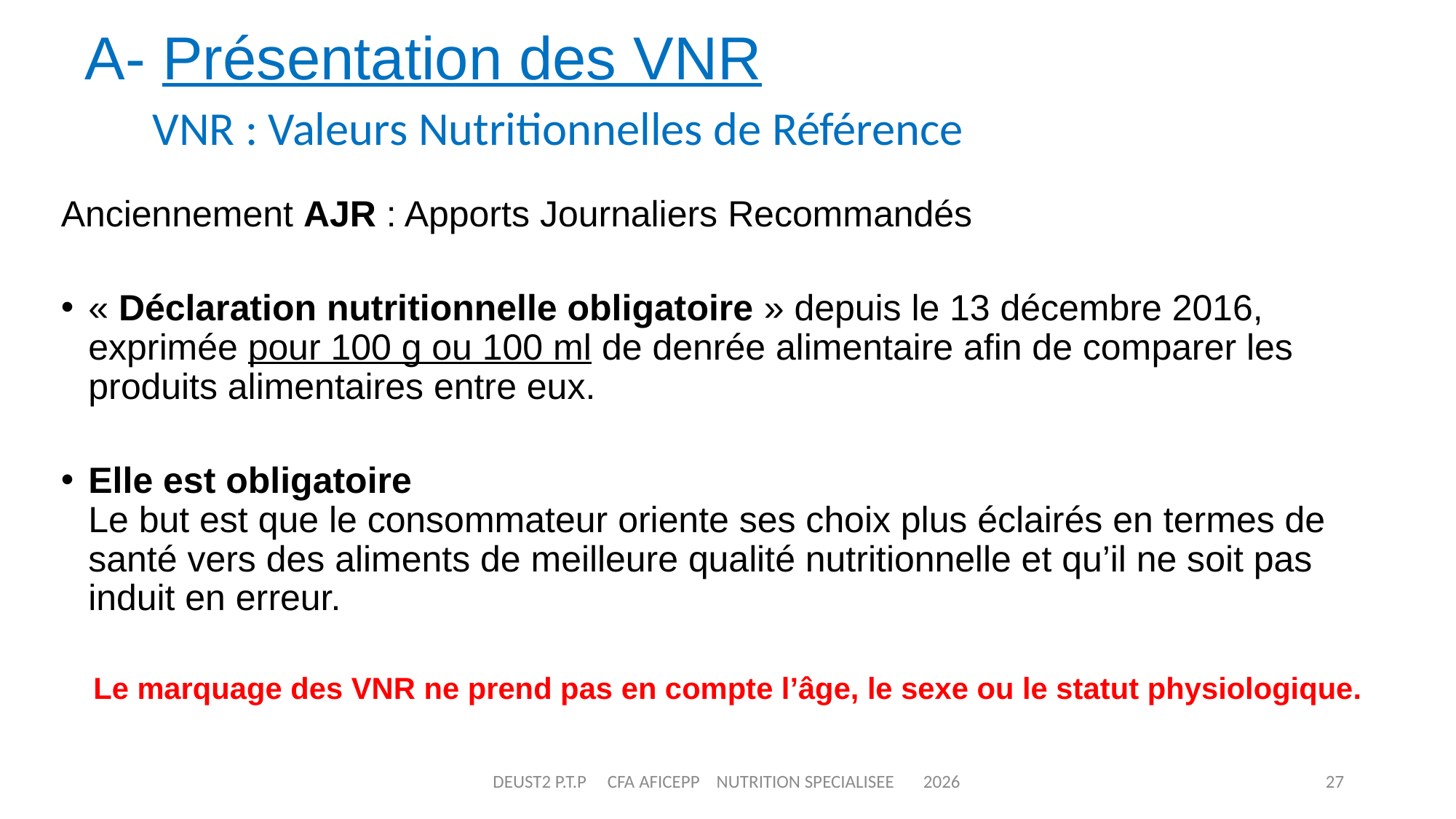

# A- Présentation des VNR VNR : Valeurs Nutritionnelles de Référence
Anciennement AJR : Apports Journaliers Recommandés
« Déclaration nutritionnelle obligatoire » depuis le 13 décembre 2016, exprimée pour 100 g ou 100 ml de denrée alimentaire afin de comparer les produits alimentaires entre eux.
Elle est obligatoire
Le but est que le consommateur oriente ses choix plus éclairés en termes de santé vers des aliments de meilleure qualité nutritionnelle et qu’il ne soit pas induit en erreur.
Le marquage des VNR ne prend pas en compte l’âge, le sexe ou le statut physiologique.

DEUST2 P.T.P     CFA AFICEPP    NUTRITION SPECIALISEE       2026
27